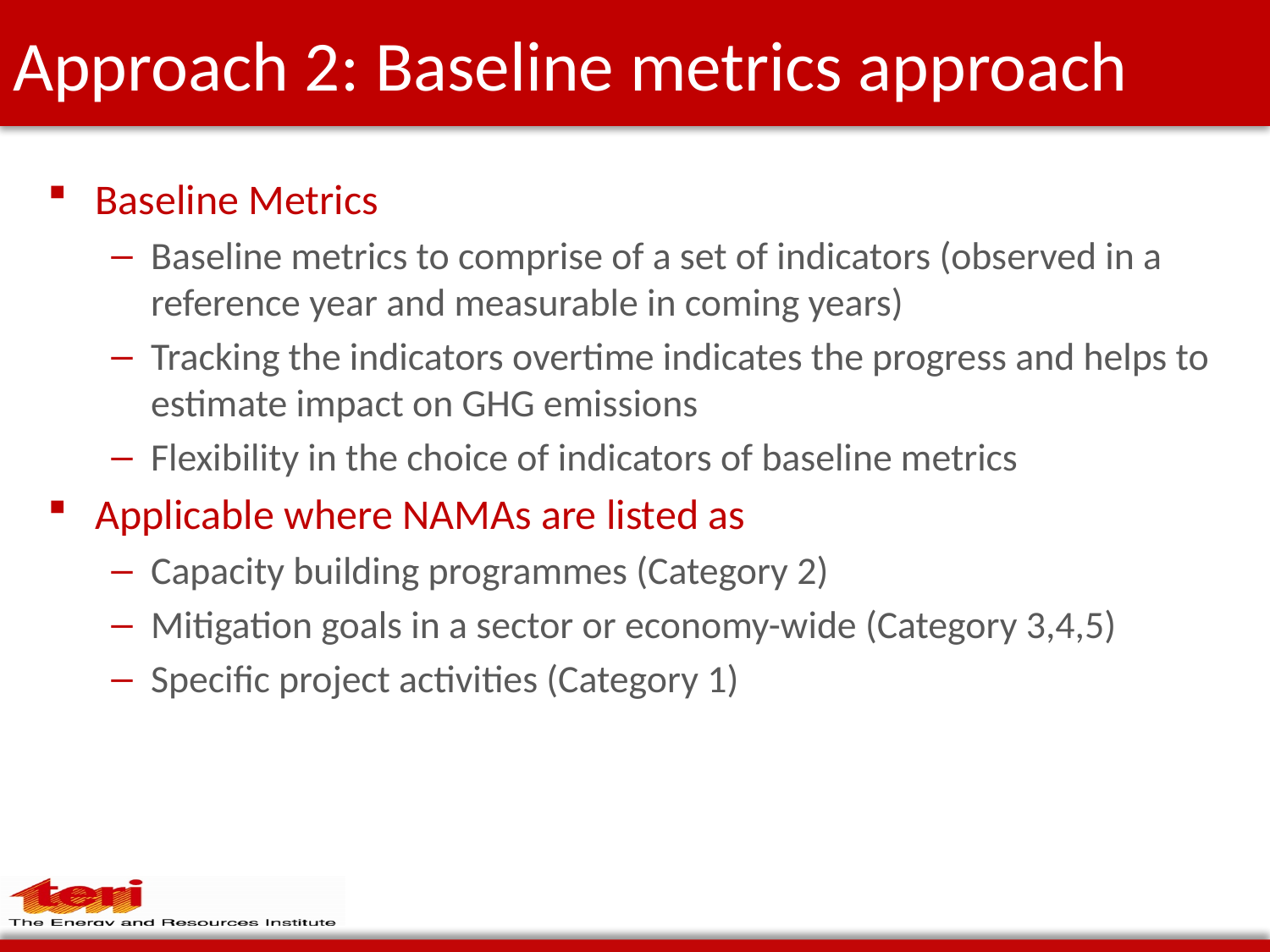

# Approach 2: Baseline metrics approach
Baseline Metrics
Baseline metrics to comprise of a set of indicators (observed in a reference year and measurable in coming years)
Tracking the indicators overtime indicates the progress and helps to estimate impact on GHG emissions
Flexibility in the choice of indicators of baseline metrics
Applicable where NAMAs are listed as
Capacity building programmes (Category 2)
Mitigation goals in a sector or economy-wide (Category 3,4,5)
Specific project activities (Category 1)